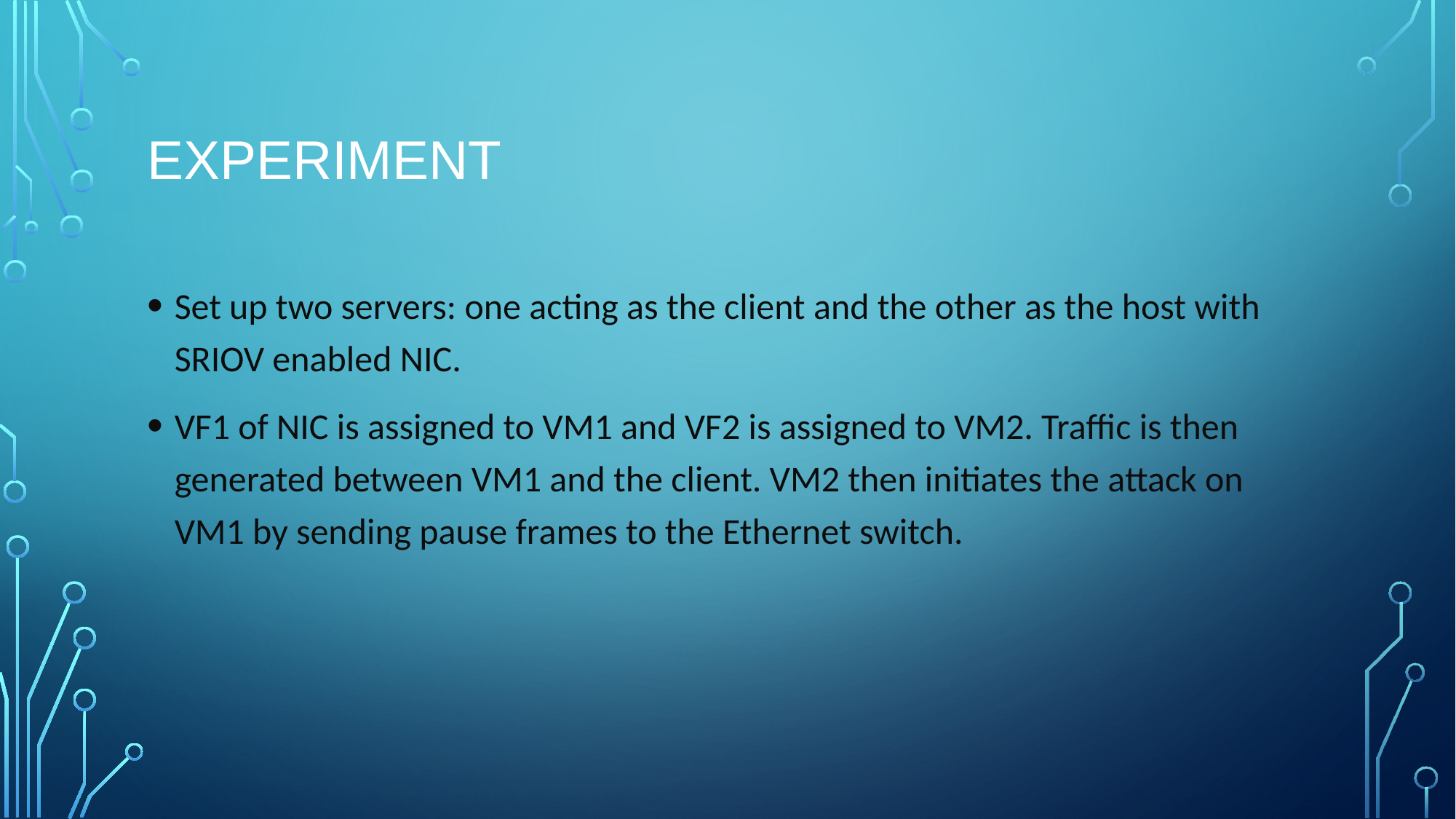

# Experiment
Set up two servers: one acting as the client and the other as the host with SRIOV enabled NIC.
VF1 of NIC is assigned to VM1 and VF2 is assigned to VM2. Traffic is then generated between VM1 and the client. VM2 then initiates the attack on VM1 by sending pause frames to the Ethernet switch.